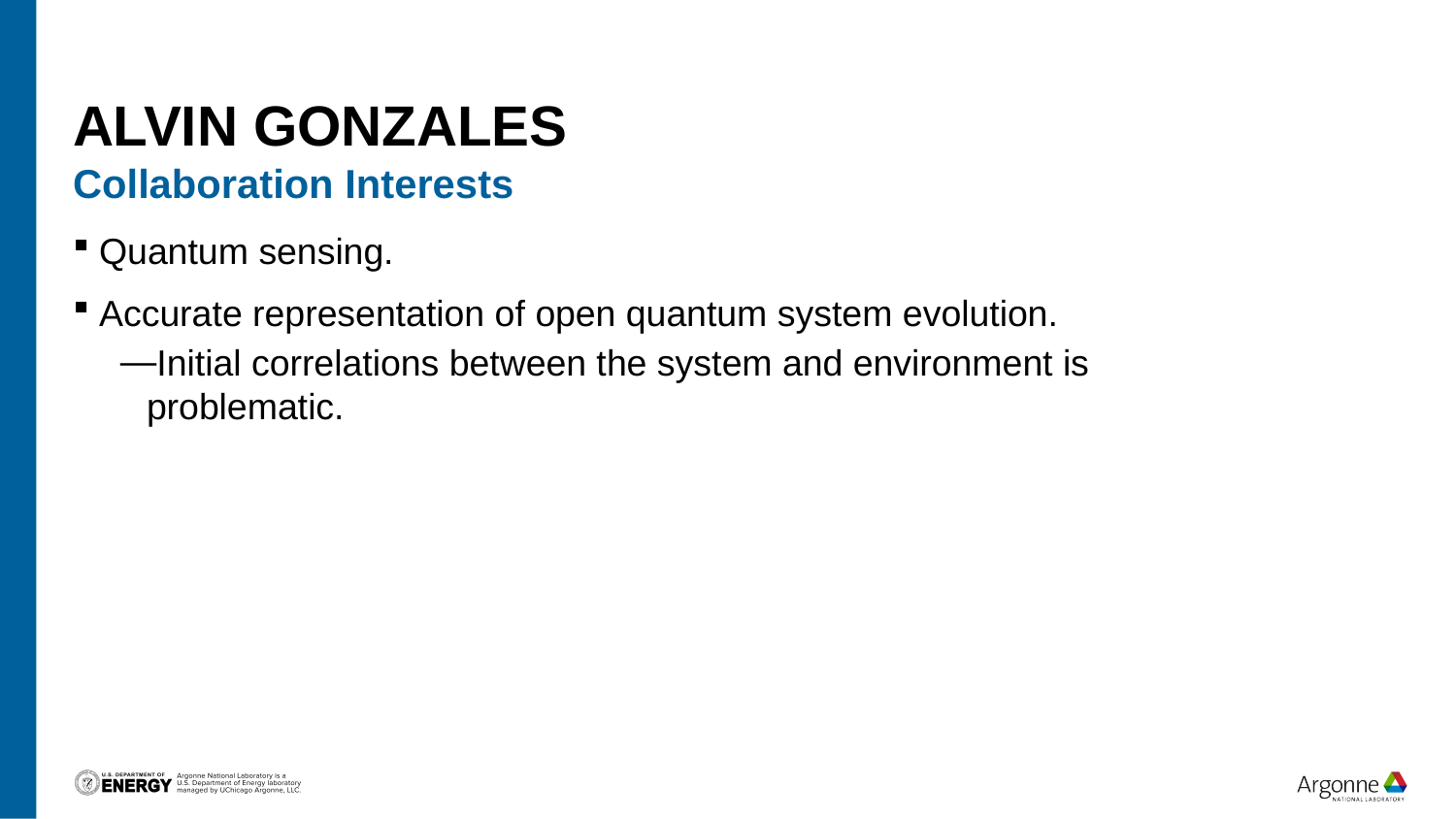

# Alvin Gonzales
Collaboration Interests
Quantum sensing.
Accurate representation of open quantum system evolution.
Initial correlations between the system and environment is problematic.